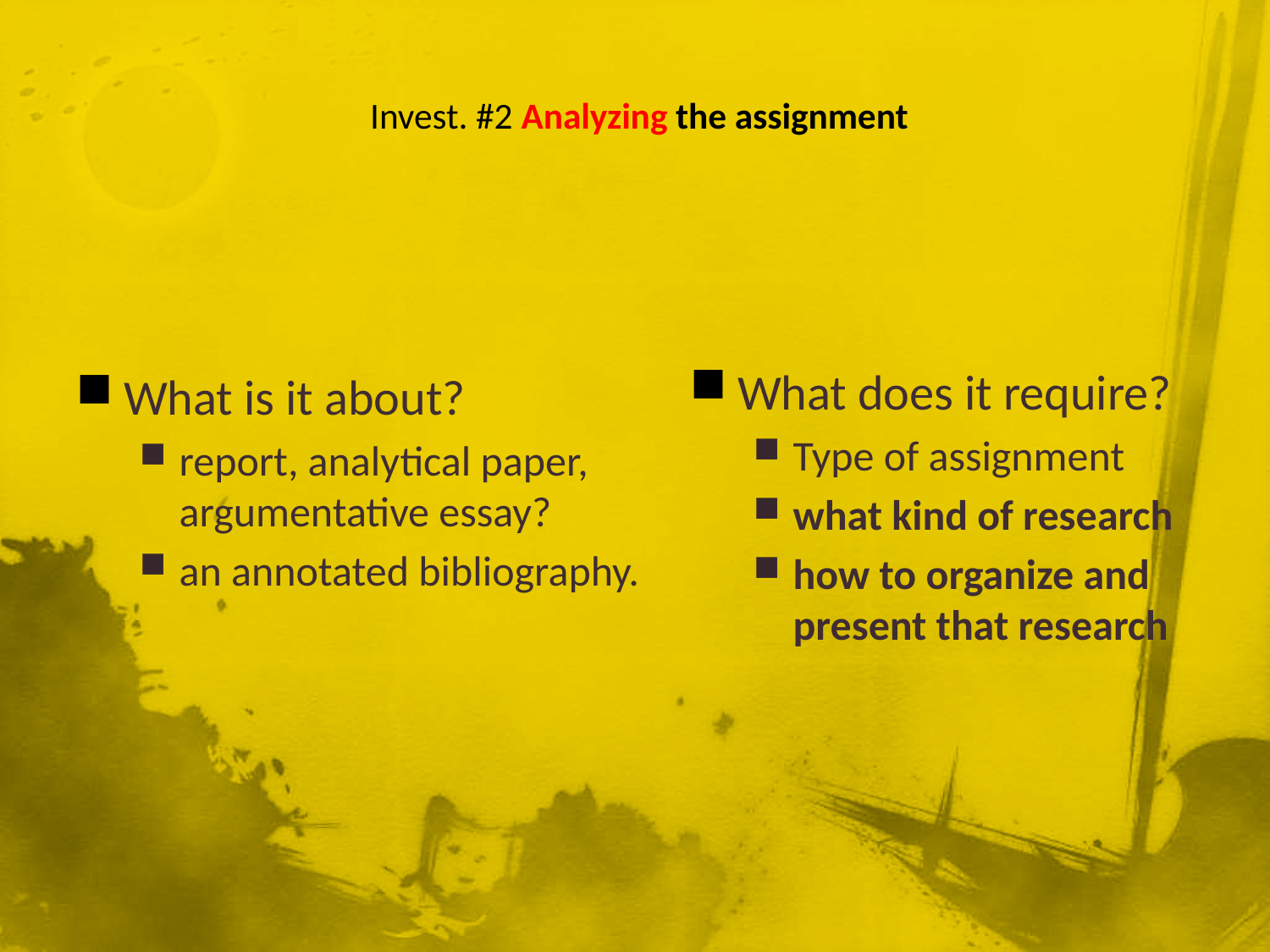

# Invest. #2 Analyzing the assignment

What does it require?
Type of assignment
what kind of research
how to organize and present that research
What is it about?
report, analytical paper, argumentative essay?
an annotated bibliography.